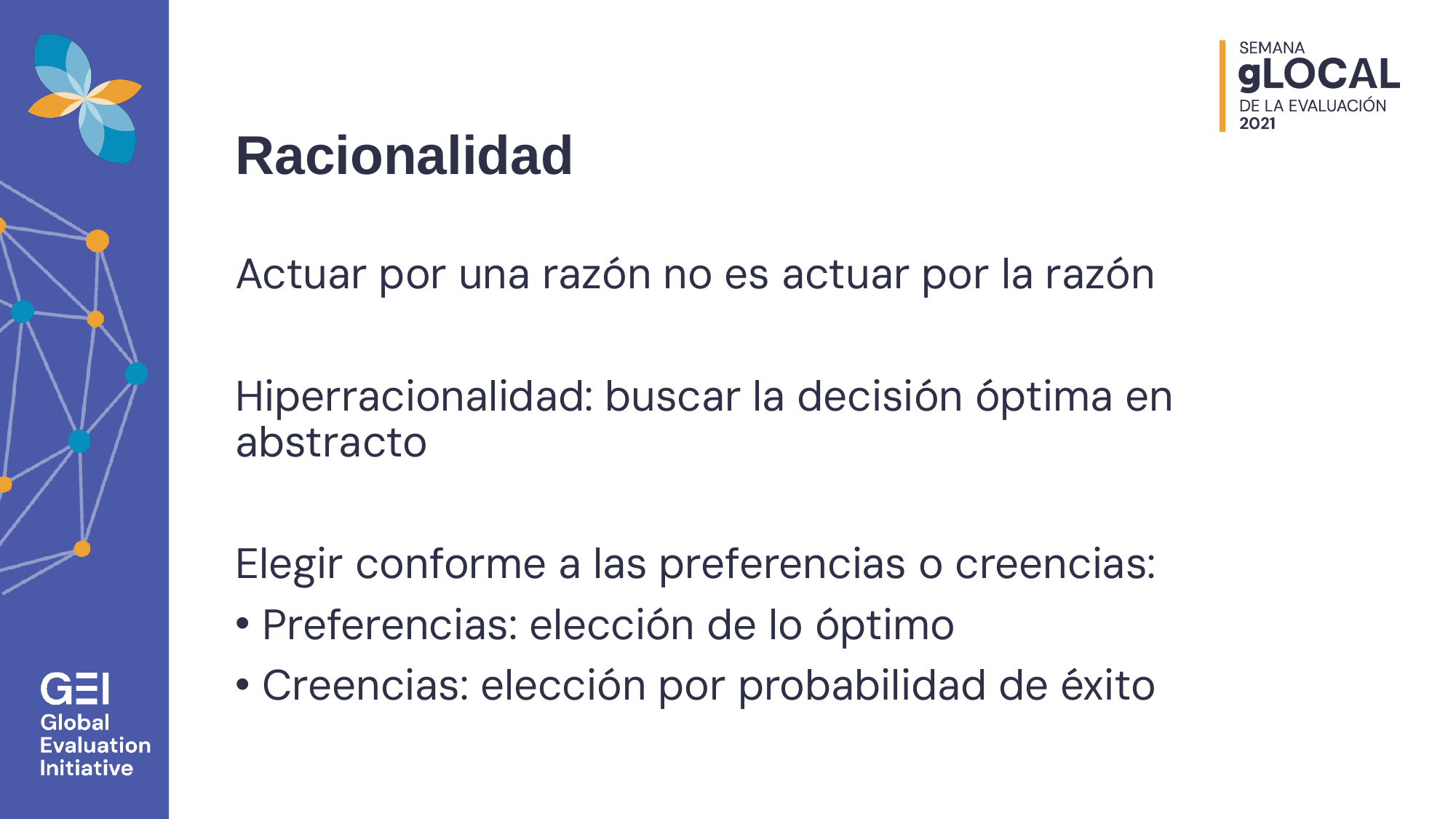

# Racionalidad
Actuar por una razón no es actuar por la razón

Hiperracionalidad: buscar la decisión óptima en abstracto

Elegir conforme a las preferencias o creencias:
Preferencias: elección de lo óptimo
Creencias: elección por probabilidad de éxito